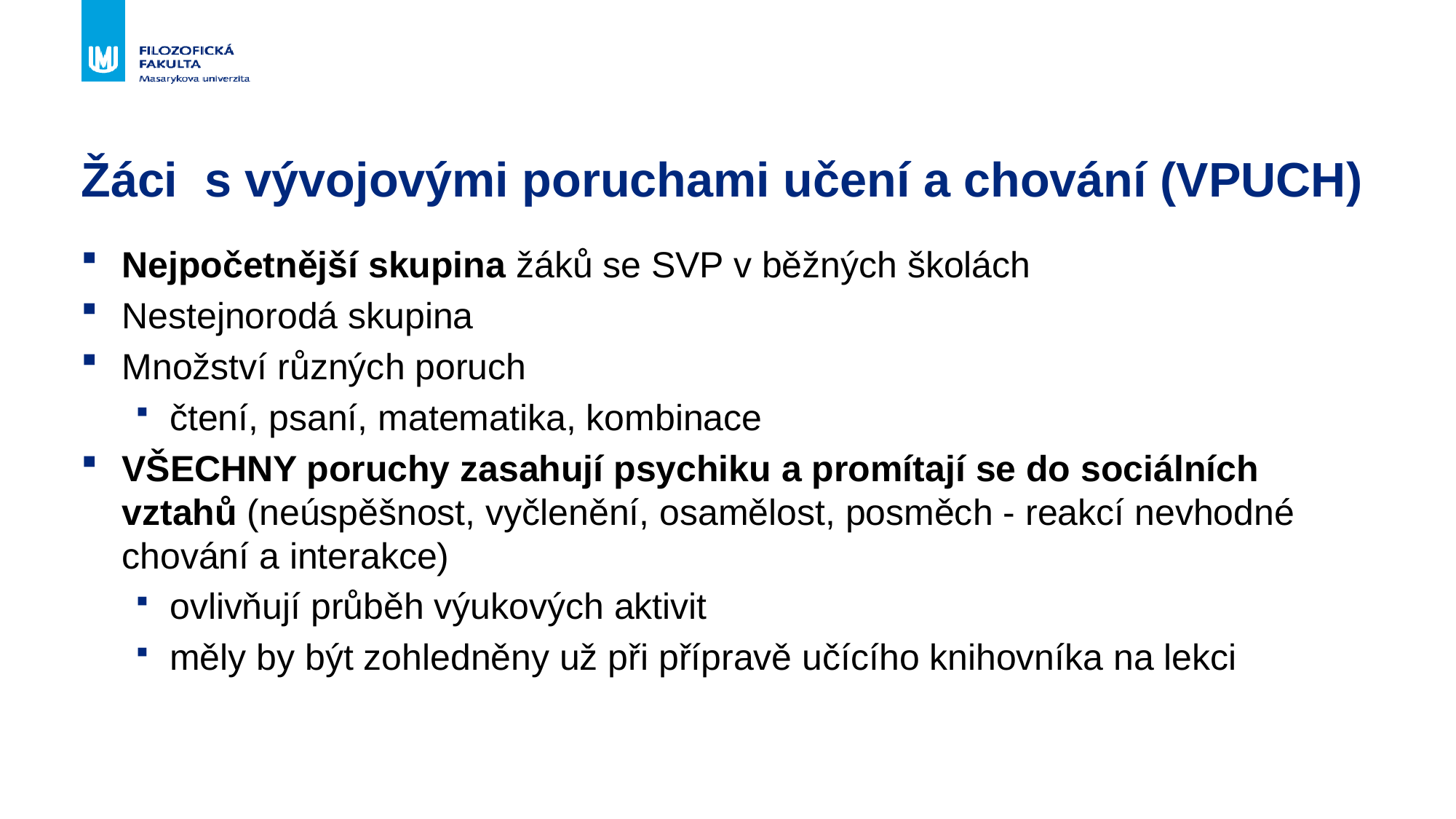

# Žáci  s vývojovými poruchami učení a chování (VPUCH)
Nejpočetnější skupina žáků se SVP v běžných školách
Nestejnorodá skupina
Množství různých poruch
čtení, psaní, matematika, kombinace
VŠECHNY poruchy zasahují psychiku a promítají se do sociálních vztahů (neúspěšnost, vyčlenění, osamělost, posměch - reakcí nevhodné chování a interakce)
ovlivňují průběh výukových aktivit
měly by být zohledněny už při přípravě učícího knihovníka na lekci